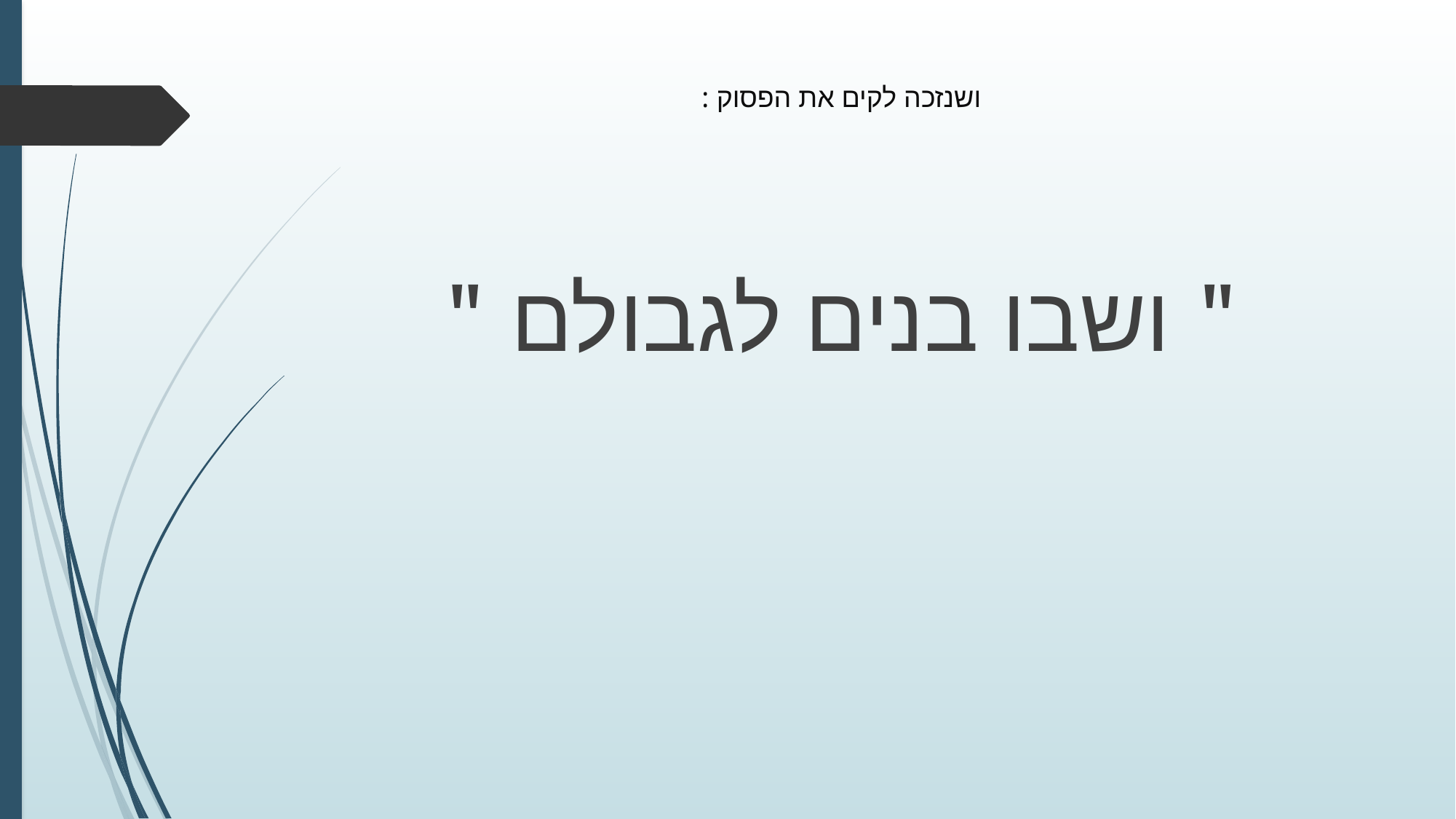

# ושנזכה לקים את הפסוק :
" ושבו בנים לגבולם "